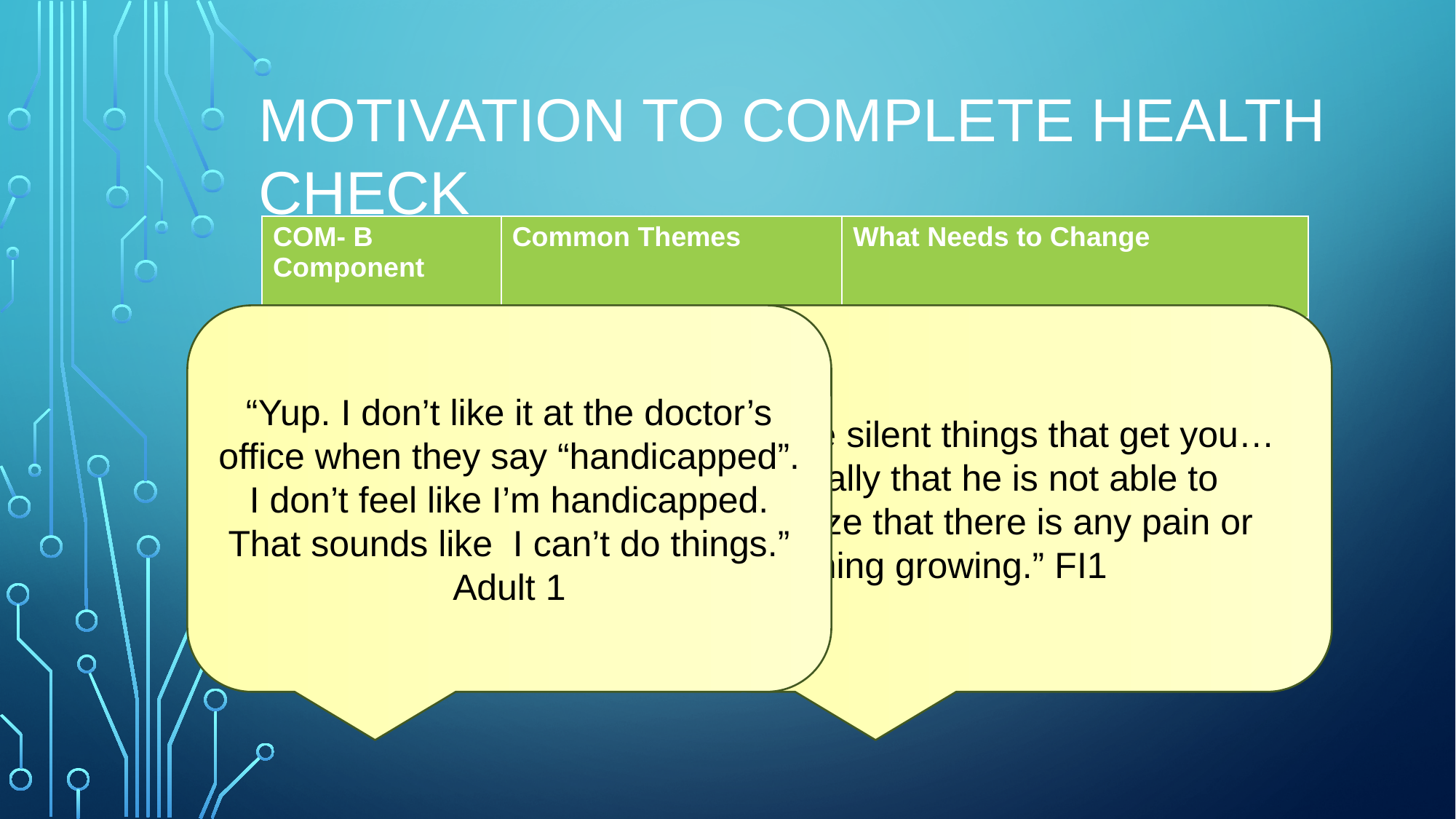

MOTIVATION TO COMPLETE HEALTH CHECK
| COM- B Component | Common Themes | What Needs to Change |
| --- | --- | --- |
| Motivation Reflective | Lack of confidence and feeling overwhelmed by complexity PHCs pick up on unmet needs | Develop confidence in completing the PHC Hold the belief that PHCs improve health equity |
| Motivation Automatic | Anxiety and past health trauma Insensitive language | Reduce anxiety and be aware of healthcare trauma Use appropriate language |
“Yup. I don’t like it at the doctor’s office when they say “handicapped”. I don’t feel like I’m handicapped. That sounds like  I can’t do things.” Adult 1
“It’s the silent things that get you…Especially that he is not able to verbalize that there is any pain or something growing.” FI1